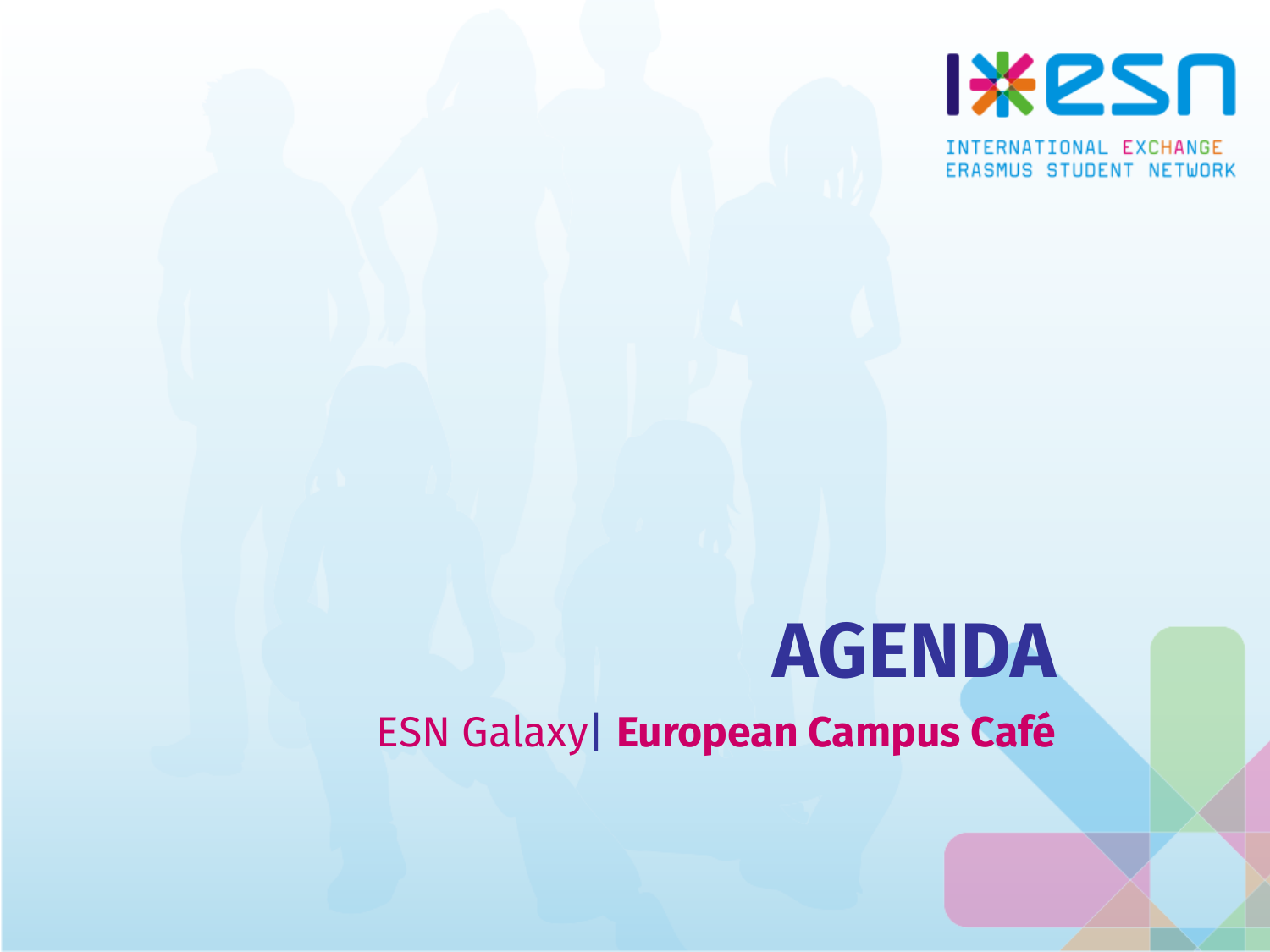

# AGENDA
ESN Galaxy| European Campus Café